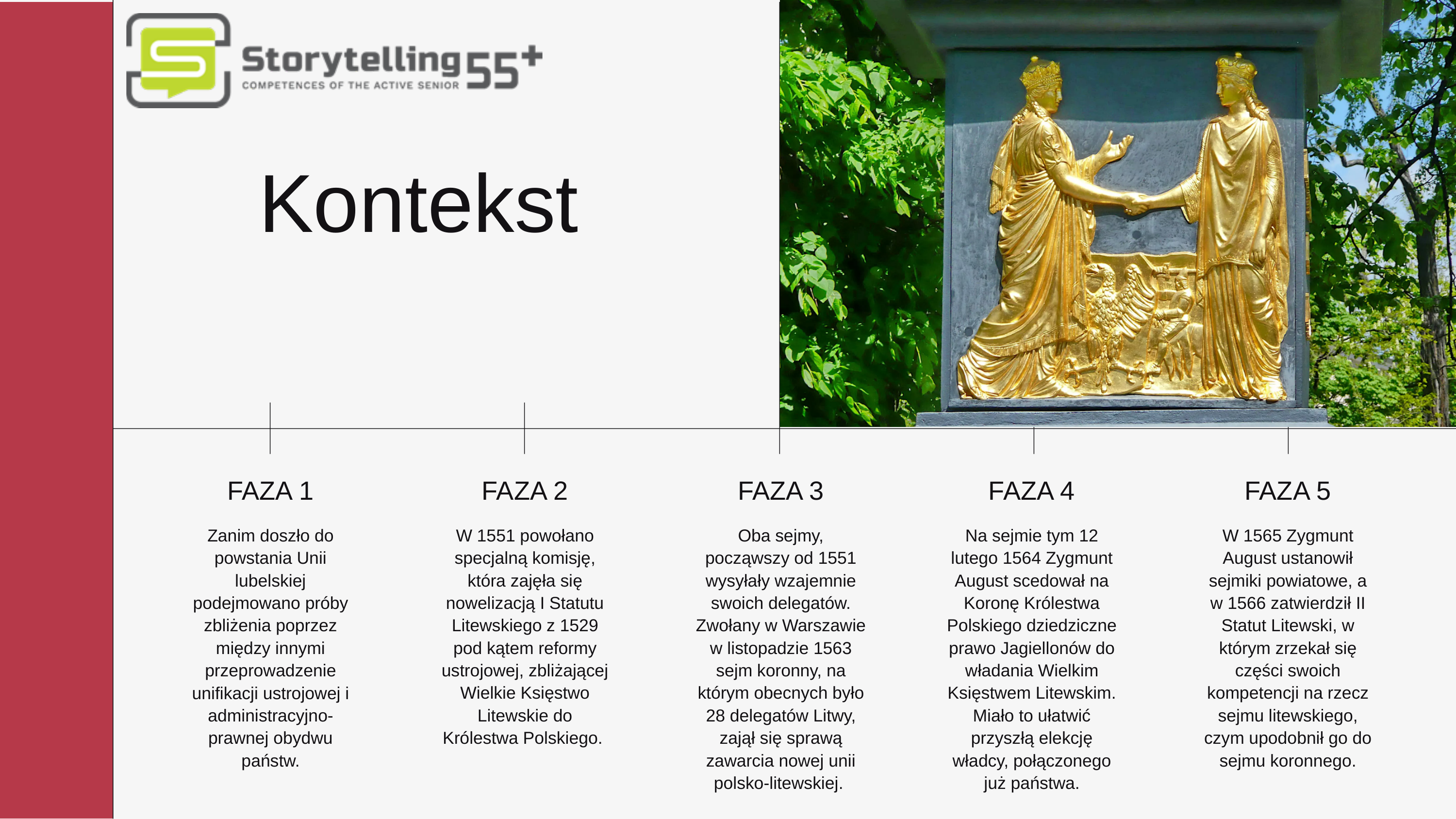

Kontekst

FAZA 1
Zanim doszło do powstania Unii lubelskiej podejmowano próby zbliżenia poprzez między innymi przeprowadzenie unifikacji ustrojowej i administracyjno-prawnej obydwu państw.
FAZA 2
W 1551 powołano specjalną komisję, która zajęła się nowelizacją I Statutu Litewskiego z 1529 pod kątem reformy ustrojowej, zbliżającej Wielkie Księstwo Litewskie do Królestwa Polskiego.
FAZA 3
Oba sejmy, począwszy od 1551 wysyłały wzajemnie swoich delegatów. Zwołany w Warszawie w listopadzie 1563 sejm koronny, na którym obecnych było 28 delegatów Litwy, zajął się sprawą zawarcia nowej unii polsko-litewskiej.
FAZA 4
Na sejmie tym 12 lutego 1564 Zygmunt August scedował na Koronę Królestwa Polskiego dziedziczne prawo Jagiellonów do władania Wielkim Księstwem Litewskim. Miało to ułatwić przyszłą elekcję władcy, połączonego już państwa.
FAZA 5
W 1565 Zygmunt August ustanowił sejmiki powiatowe, a w 1566 zatwierdził II Statut Litewski, w którym zrzekał się części swoich kompetencji na rzecz sejmu litewskiego, czym upodobnił go do sejmu koronnego.